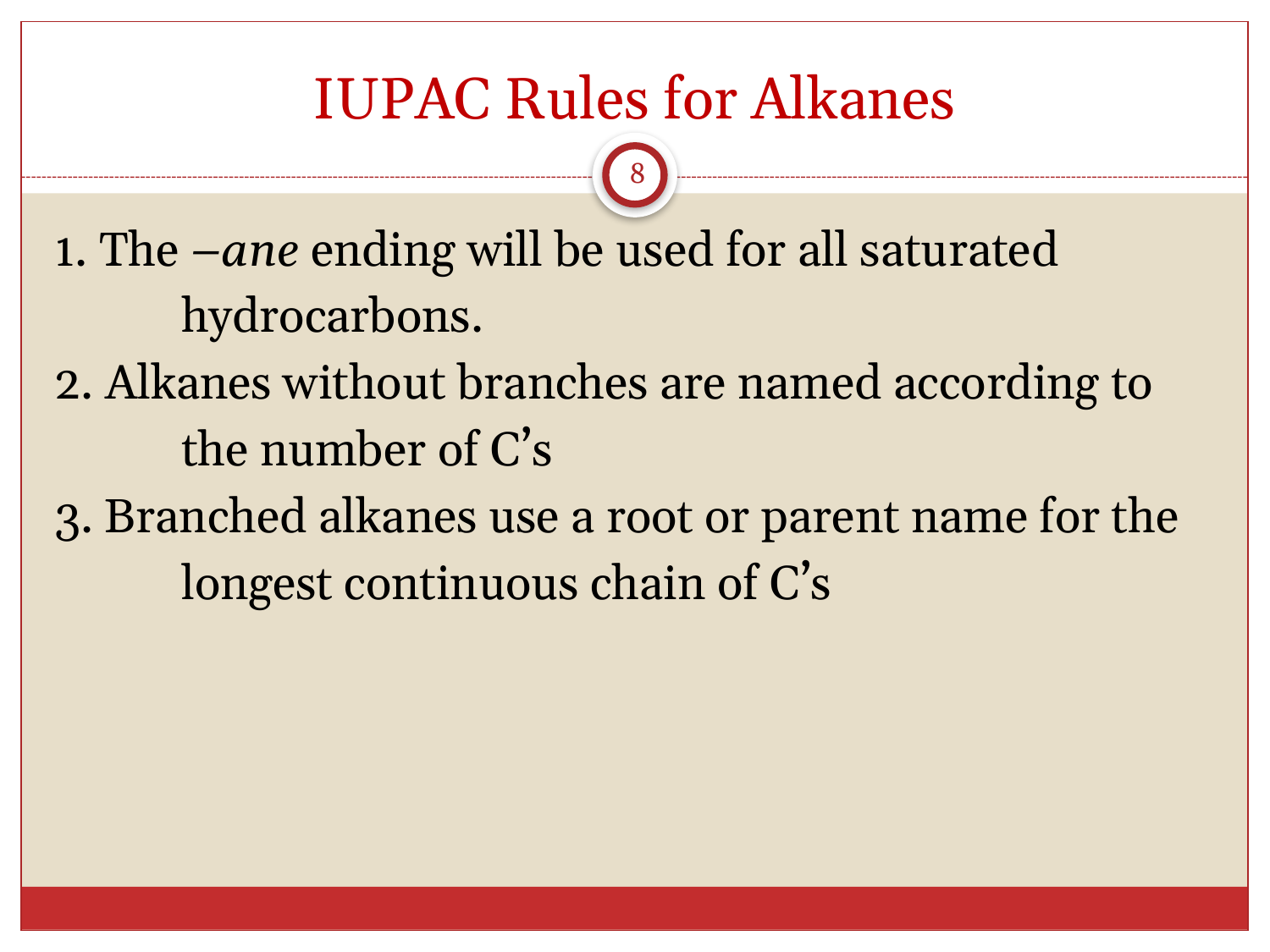

# IUPAC Rules for Alkanes
8
1. The –ane ending will be used for all saturated
	hydrocarbons.
2. Alkanes without branches are named according to
	the number of C’s
3. Branched alkanes use a root or parent name for the
	longest continuous chain of C’s